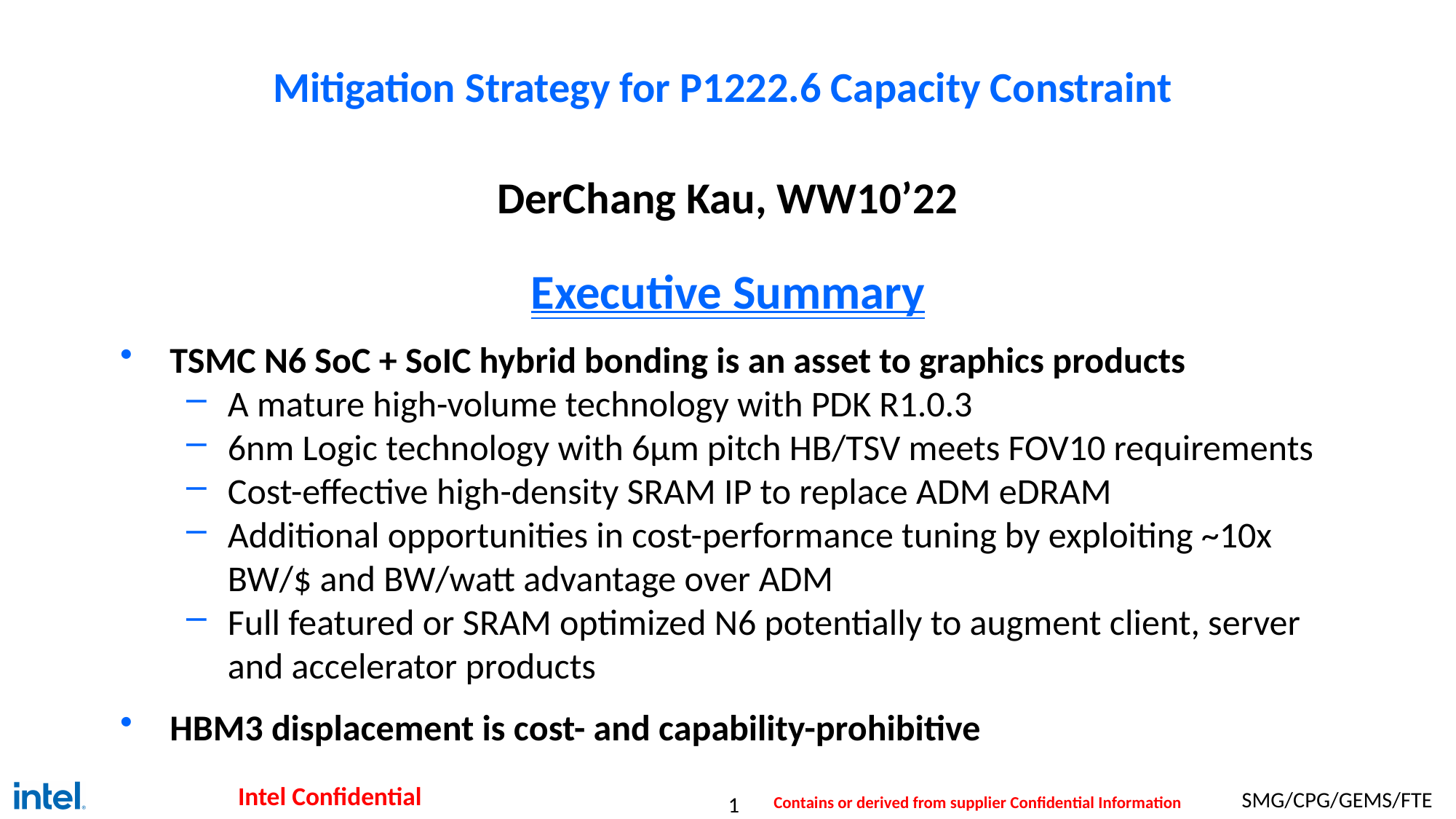

# Mitigation Strategy for P1222.6 Capacity Constraint
DerChang Kau, WW10’22
Executive Summary
TSMC N6 SoC + SoIC hybrid bonding is an asset to graphics products
A mature high-volume technology with PDK R1.0.3
6nm Logic technology with 6µm pitch HB/TSV meets FOV10 requirements
Cost-effective high-density SRAM IP to replace ADM eDRAM
Additional opportunities in cost-performance tuning by exploiting ~10x BW/$ and BW/watt advantage over ADM
Full featured or SRAM optimized N6 potentially to augment client, server and accelerator products
HBM3 displacement is cost- and capability-prohibitive